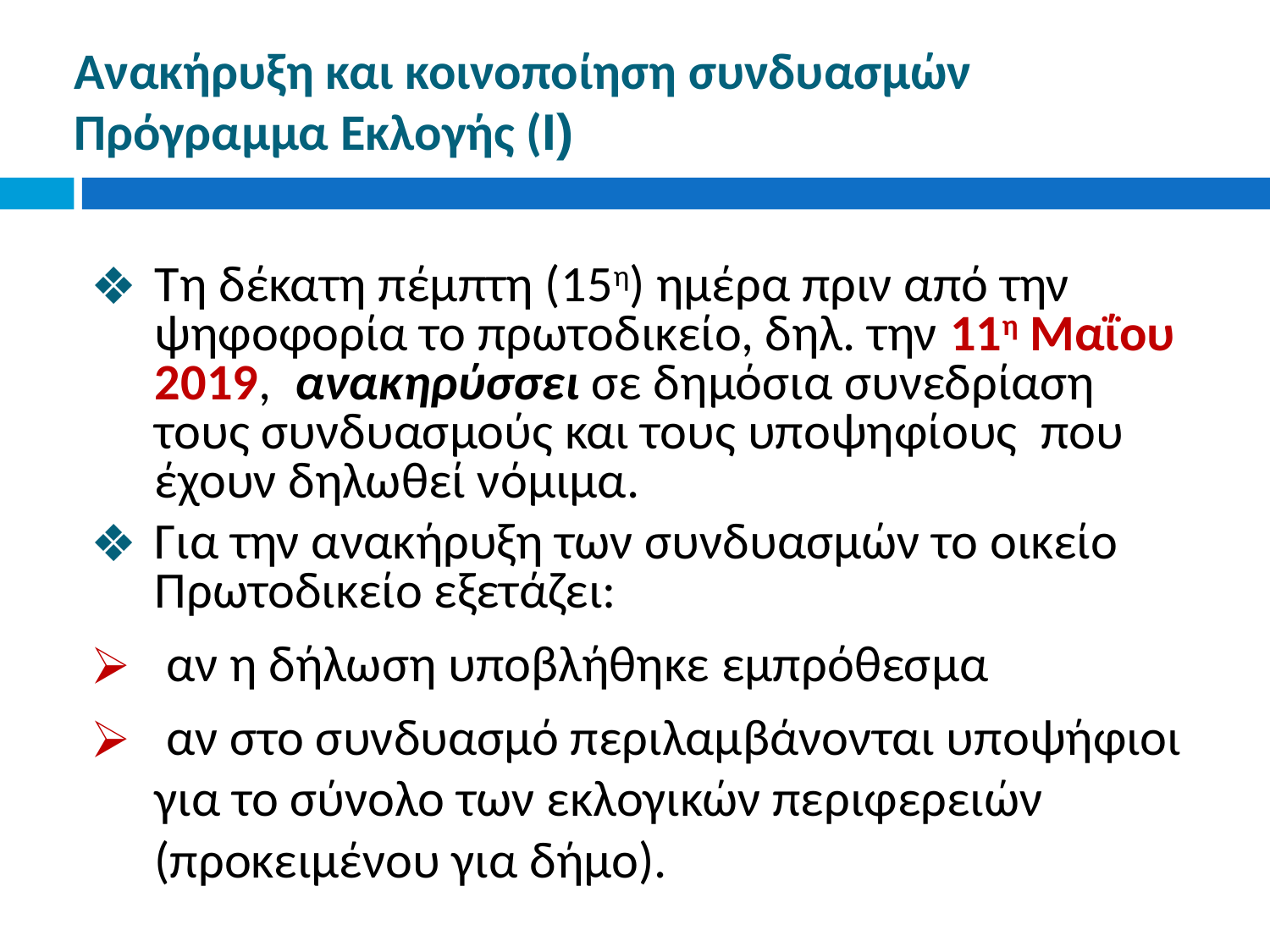

# Ανακήρυξη και κοινοποίηση συνδυασμών   Πρόγραμμα Εκλογής (I)
Τη δέκατη πέμπτη (15η) ημέρα πριν από την ψηφοφορία το πρωτοδικείο, δηλ. την 11η Μαΐου 2019,  ανακηρύσσει σε δημόσια συνεδρίαση τους συνδυασμούς και τους υποψηφίους  που έχουν δηλωθεί νόμιμα.
Για την ανακήρυξη των συνδυασμών το οικείο Πρωτοδικείο εξετάζει:
 αν η δήλωση υποβλήθηκε εμπρόθεσμα
 αν στο συνδυασμό περιλαμβάνονται υποψήφιοι για το σύνολο των εκλογικών περιφερειών (προκειμένου για δήμο).